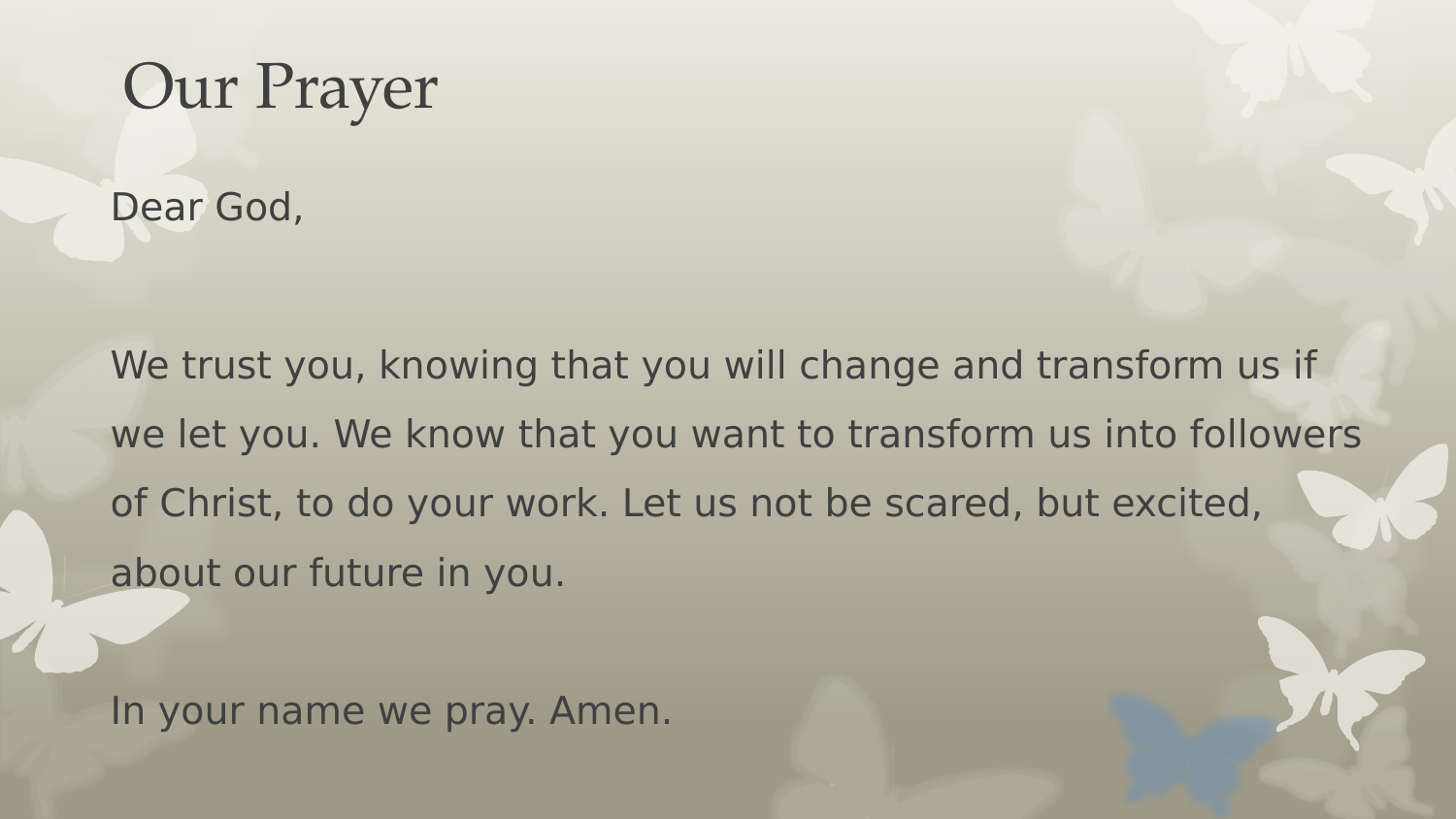

# Our Prayer
Dear God,
We trust you, knowing that you will change and transform us if we let you. We know that you want to transform us into followers of Christ, to do your work. Let us not be scared, but excited, about our future in you.
In your name we pray. Amen.